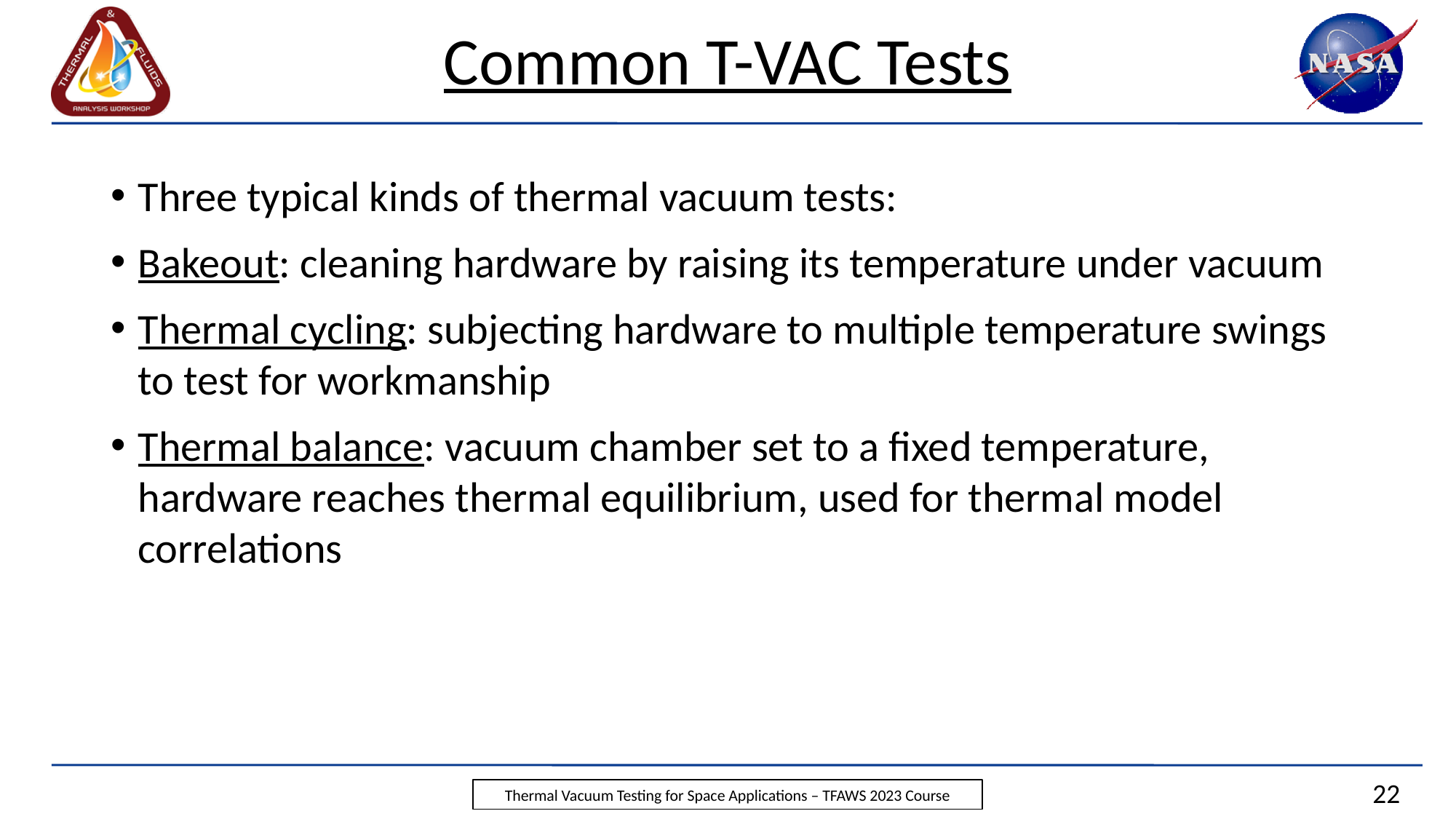

# Common T-VAC Tests
Three typical kinds of thermal vacuum tests:
Bakeout: cleaning hardware by raising its temperature under vacuum
Thermal cycling: subjecting hardware to multiple temperature swings to test for workmanship
Thermal balance: vacuum chamber set to a fixed temperature, hardware reaches thermal equilibrium, used for thermal model correlations
22